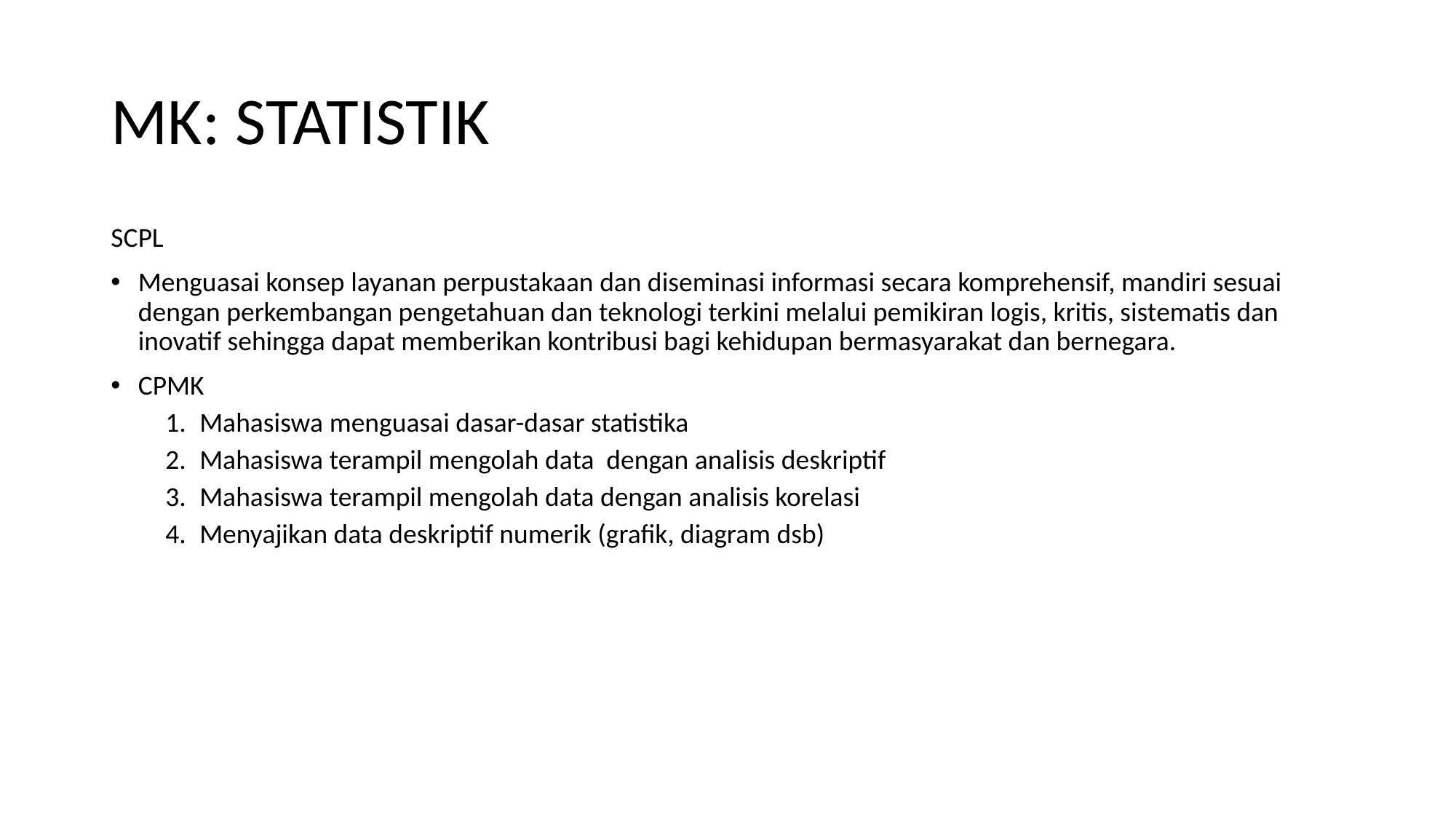

# MK: STATISTIK
SCPL
Menguasai konsep layanan perpustakaan dan diseminasi informasi secara komprehensif, mandiri sesuai dengan perkembangan pengetahuan dan teknologi terkini melalui pemikiran logis, kritis, sistematis dan inovatif sehingga dapat memberikan kontribusi bagi kehidupan bermasyarakat dan bernegara.
CPMK
Mahasiswa menguasai dasar-dasar statistika
Mahasiswa terampil mengolah data  dengan analisis deskriptif
Mahasiswa terampil mengolah data dengan analisis korelasi
Menyajikan data deskriptif numerik (grafik, diagram dsb)